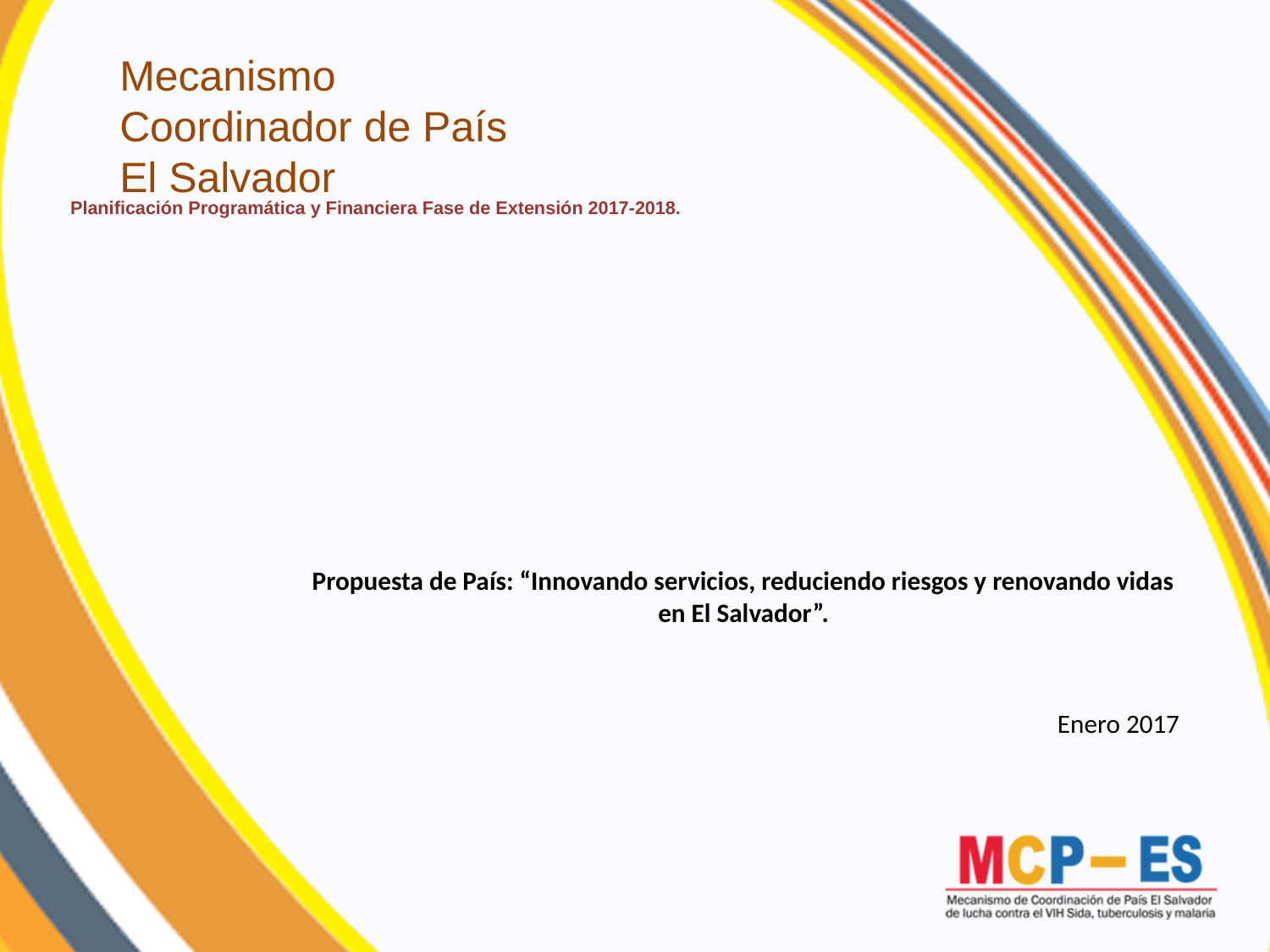

# Planificación Programática y Financiera Fase de Extensión 2017-2018.
Mecanismo
Coordinador de País
El Salvador
Propuesta de País: “Innovando servicios, reduciendo riesgos y renovando vidas en El Salvador”.

Enero 2017